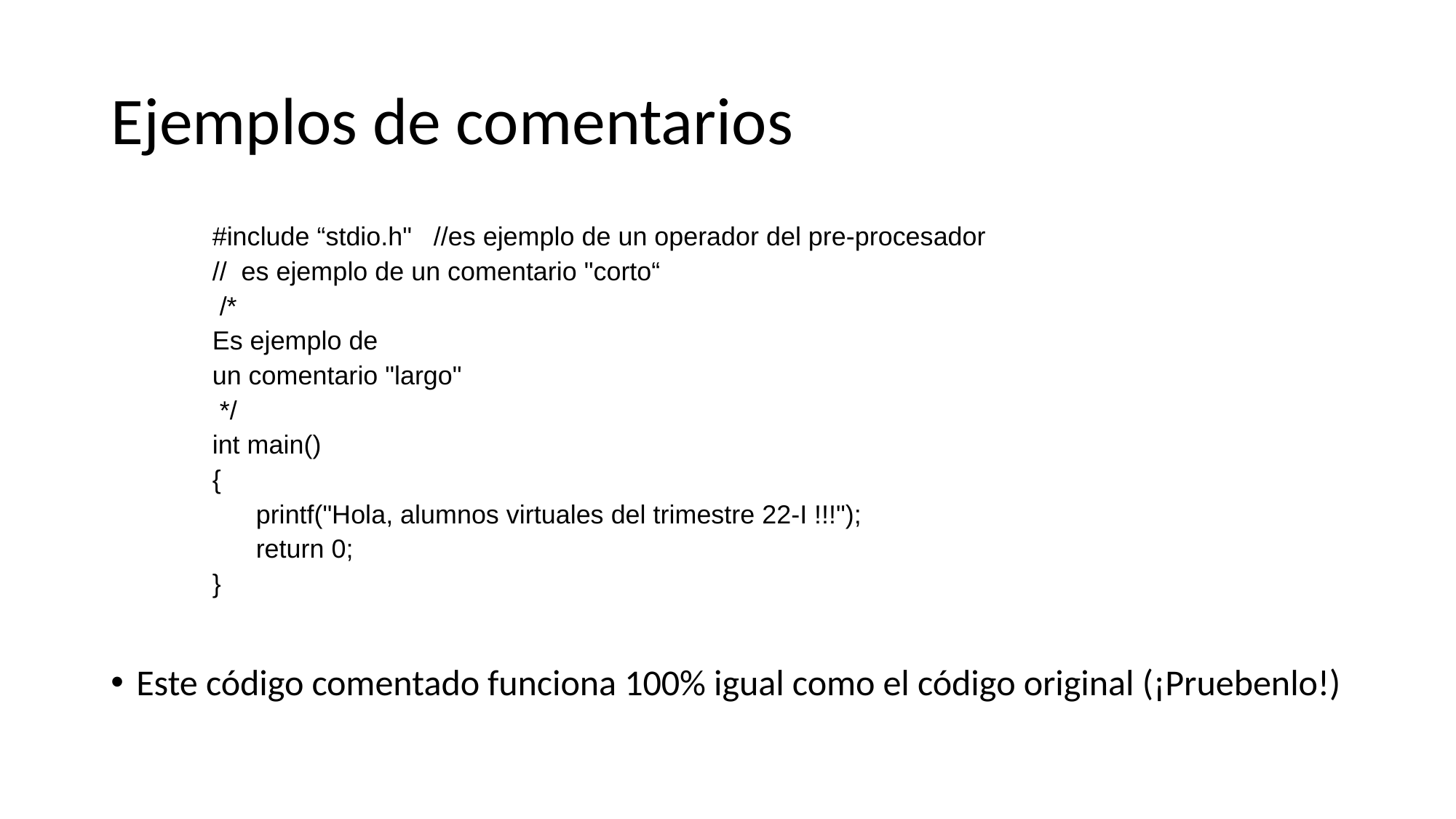

# Ejemplos de comentarios
#include “stdio.h"   //es ejemplo de un operador del pre-procesador
//  es ejemplo de un comentario "corto“
 /*
Es ejemplo de
un comentario "largo"
 */
int main()
{
      printf("Hola, alumnos virtuales del trimestre 22-I !!!");
      return 0;
}

Este código comentado funciona 100% igual como el código original (¡Pruebenlo!)